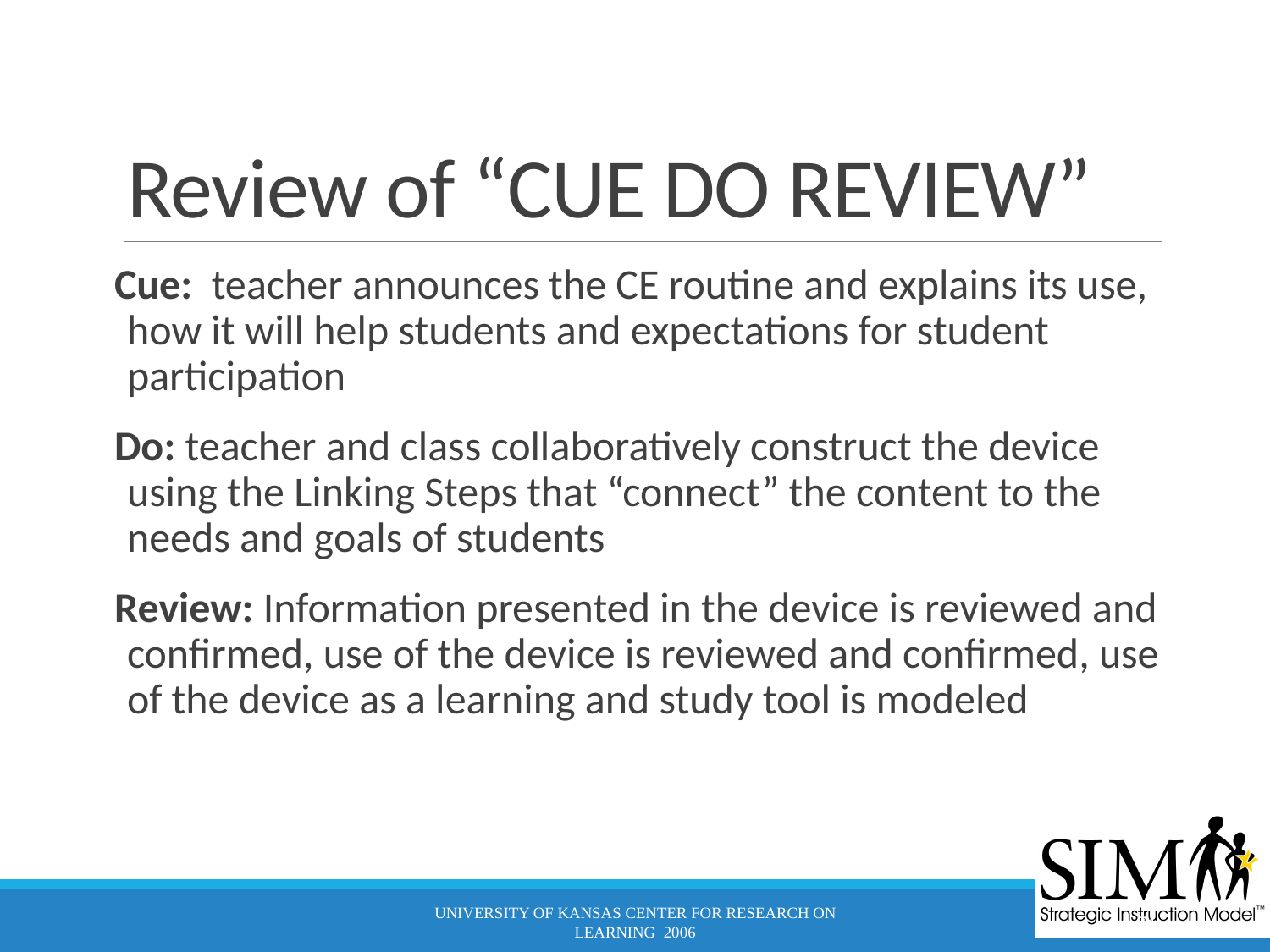

# Review of “CUE DO REVIEW”
Cue:  teacher announces the CE routine and explains its use, how it will help students and expectations for student participation
Do: teacher and class collaboratively construct the device using the Linking Steps that “connect” the content to the needs and goals of students
Review: Information presented in the device is reviewed and confirmed, use of the device is reviewed and confirmed, use of the device as a learning and study tool is modeled

University of Kansas Center for Research on Learning  2006
74